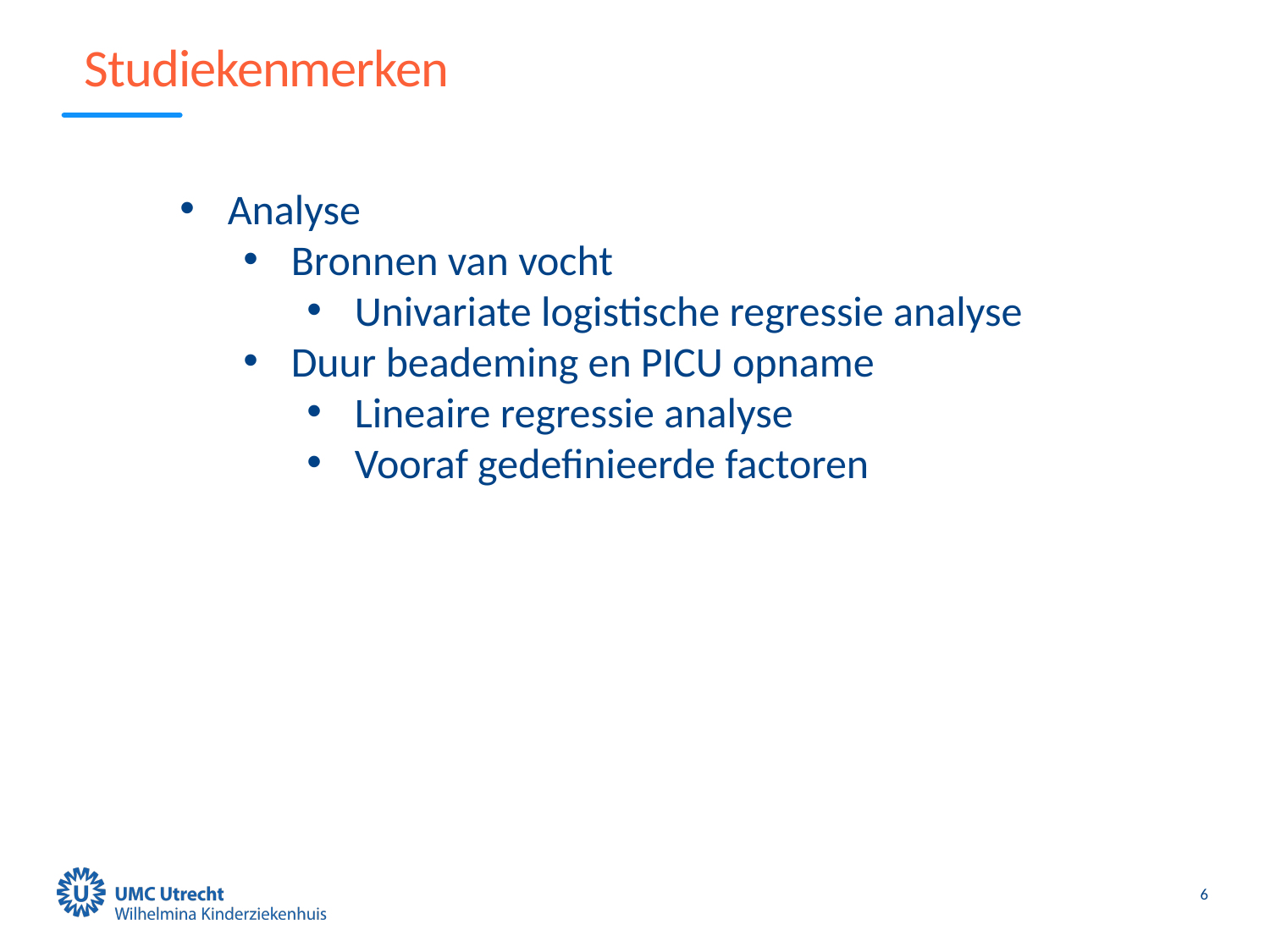

# Studiekenmerken
Analyse
Bronnen van vocht
Univariate logistische regressie analyse
Duur beademing en PICU opname
Lineaire regressie analyse
Vooraf gedefinieerde factoren

6